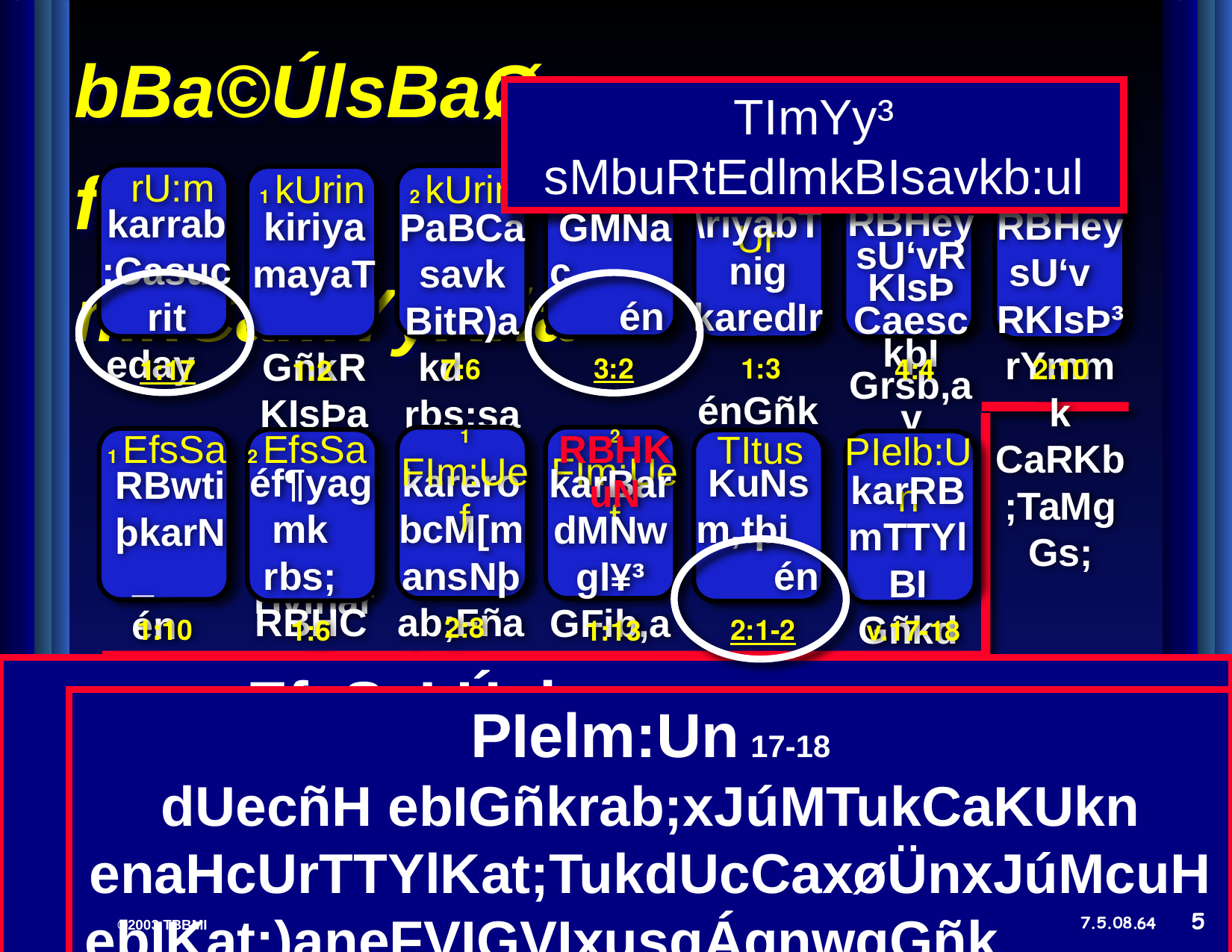

TImYy³ sMbuRtEdlmkBIsavkb:ul
rU:m

karrab;Casucrit eday       esckIþCMenO
1:17
1 kUrin

kiriyamayaT  GñkRKIsÞan  enAkñúgRBHvihar
1:2
2 kUrin

PaBCasavk BitR)akd     rbs;savkb:ul
7:6
kUl:us

RBHeysU‘v   RKIsÞ³ rYmmk CaRKb;TaMgGs;
2:10
eGePsUr

\riyabT nig karedIr  énGñkeCO
1:3
kaLaTI

3:2
PIlIB

RBHeysU‘vRKIsÞ CaesckþI Grsb,ay rrbs;eyIg
4:4
GMNac                 én                RBHKuN

1 EfsSa
2 EfsSa
1 FIm:Uef
2 FIm:Uef
TItus
PIelb:Un

KuNsm,tþi           én             Gñkcas;TuM
éf¶yagmk   rbs;   RBHCam©as;
karerobcM[mansNþab;Fñab;Rtwm RtUvenAkñúgBYkCMnuM
karBardMNwgl¥³ GFib,ay bnþreTot
RBwtiþkarN_      én    éf¶cugeRkay
karRBmTTYlBI Gñkd¾éTeTot                          enAkñúgRBHRKIsÞ

2:8
1:10
2:1-2
1:13
1:6
v.17-18
1 EfsSaLÚnic  1:10
>>> ehIy[)ancaMRBHraCbuRta RTg;yagmkBIsßansYK’ EdlRBH)aneR)as[RTg;rs;Bisøab; eLIgvij KWCaRBHeys‘Uv EdlRTg;eR)as[eyIgrYcBIesckþIxJal;eTAmux.
(RBHKm<IrbrisuT§ )
2 EfsSaLÚnic 1:6-7
d,itenHCaesckþIsucritenAcMeBaHRBH KwnwgsgesckþITukçlM)ak dl;BYkGñkEdleFVITukçdl;Gñkral;Kña ehIy[Gñkral;KñaEdlRtUv eKeFVITukçenaH )ansMrakCamYynwgeyIgxJúM kñúgkalEdlRBHCam©as;                elc kBIsßansYK’ CamYynwgeTvtaénRBHecsþaRTg;. (RBHKm<IrbrisuT§ )
TItus 2:1-2
cUr[GñkniyayEtesckIþNa EdlsMNMnwgesckIþbeRgon d¾RtwmRtUv>>> RtUvTUnµan[BYkcas;²dwg xñatmancitþnwgFwg ehIyF¶n;F¶r [manesckIþCMenO esckIþRsLaj; nigesckIþx¢ab;x¢Ünd¾ RtwmRtUvpg.   (RBHKm<IrbrisuT§ )
2 FIm:Uef 1:13
cUrnwkcaMBIGs;TaMgBaküRtwmRtUv EdlGñk)anB¤BIxJúM TukCaKMrUBIw esckþI CMenO nig esckþIRsLaj; EdlenAkñúgRBHRKIsÞeysU‘v. (RBHKm<IrbrisuT§ )
PIelm:Un 17-18
dUecñH ebIGñkrab;xJúMTukCaKUkn enaHcUrTTYlKat;TukdUcCaxøÜnxJúMcuH ebIKat;)aneFVIGVIxusqÁgnwgGñk                                                                           b¤CMBak;Gñk enaHRtUvKitelIxJúMvij. (RBHKm<IrbrisuT§ )
1 FIm:Uef 2:8
dUecñH xJúMcg;[Rbus²elIkédbrisuT§ nwgGFisæanenARKb;TikEnøg eday\txwg b¤eQøaHRbEkkeLIy. (RBHKm<IrbrisuT§ )

5
7.5.08.
64
©2003 TBBMI